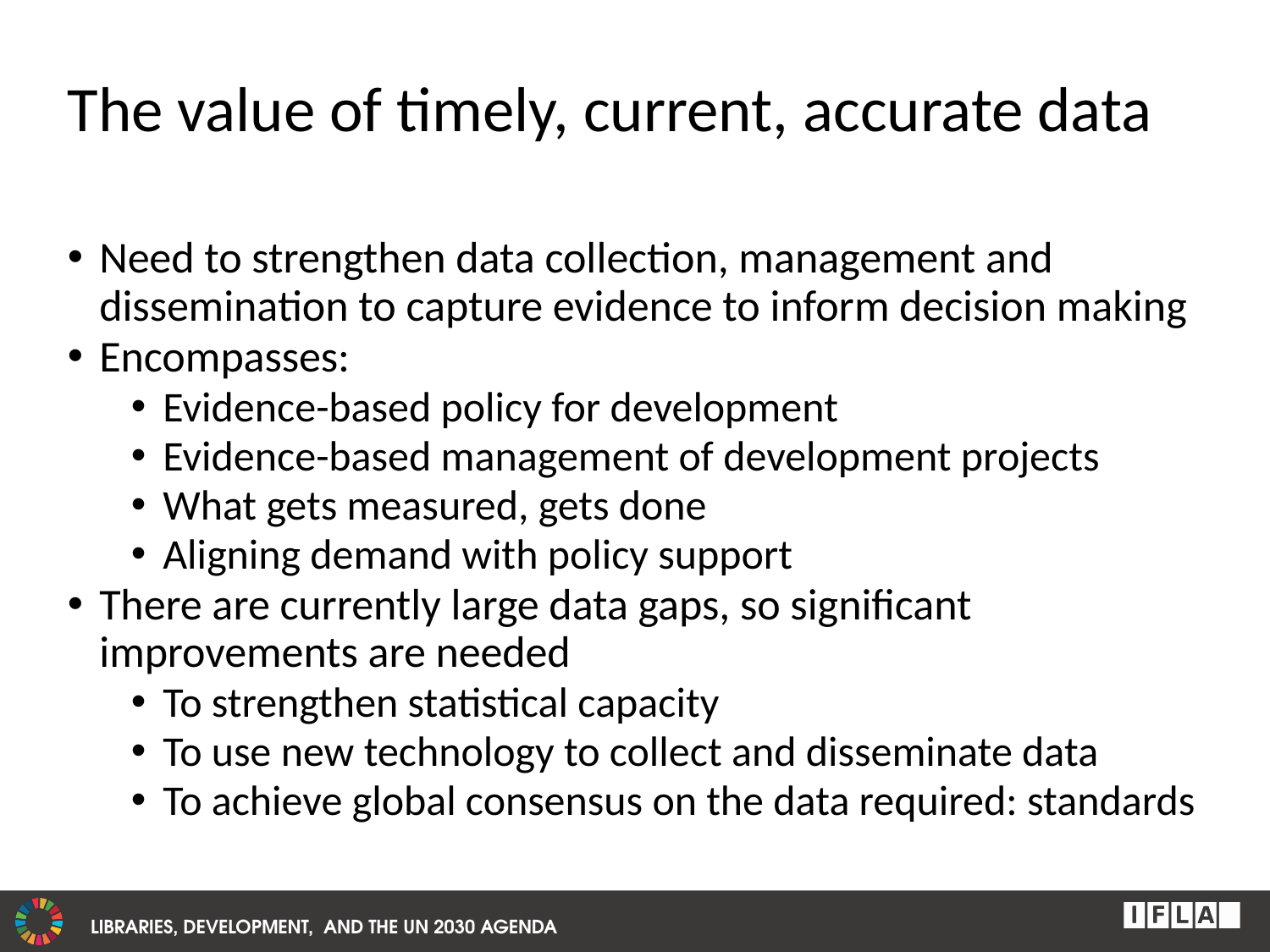

# The value of timely, current, accurate data
Need to strengthen data collection, management and dissemination to capture evidence to inform decision making
Encompasses:
Evidence-based policy for development
Evidence-based management of development projects
What gets measured, gets done
Aligning demand with policy support
There are currently large data gaps, so significant improvements are needed
To strengthen statistical capacity
To use new technology to collect and disseminate data
To achieve global consensus on the data required: standards